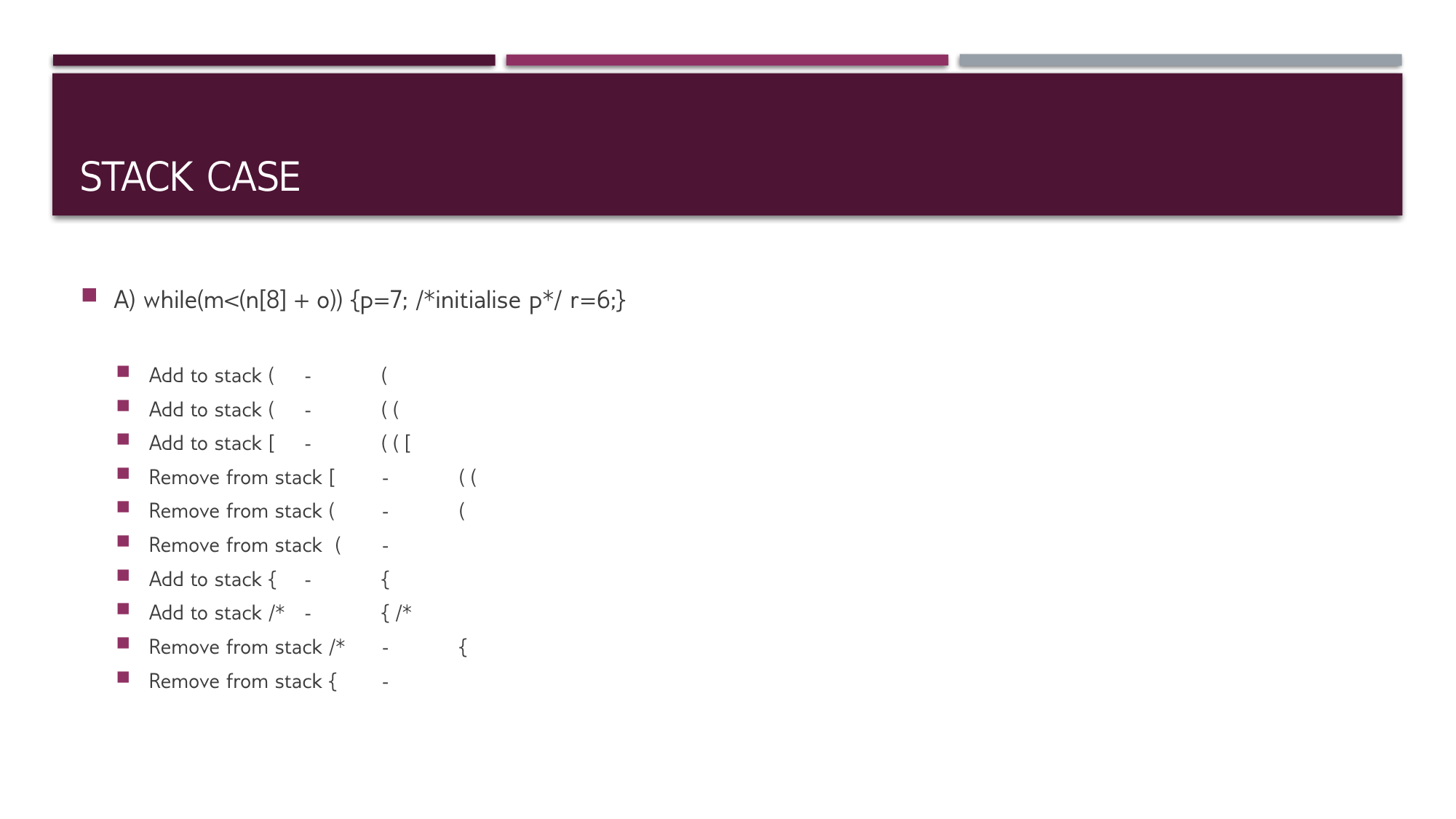

# Stack Case
A) while(m<(n[8] + o)) {p=7; /*initialise p*/ r=6;}

Add to stack (			-	(
Add to stack (			-	( (
Add to stack [			-	( ( [
Remove from stack [		-	( (
Remove from stack (		-	(
Remove from stack  (		-
Add to stack {			-	{
Add to stack /*			-	{ /*
Remove from stack /*		-	{
Remove from stack {		-